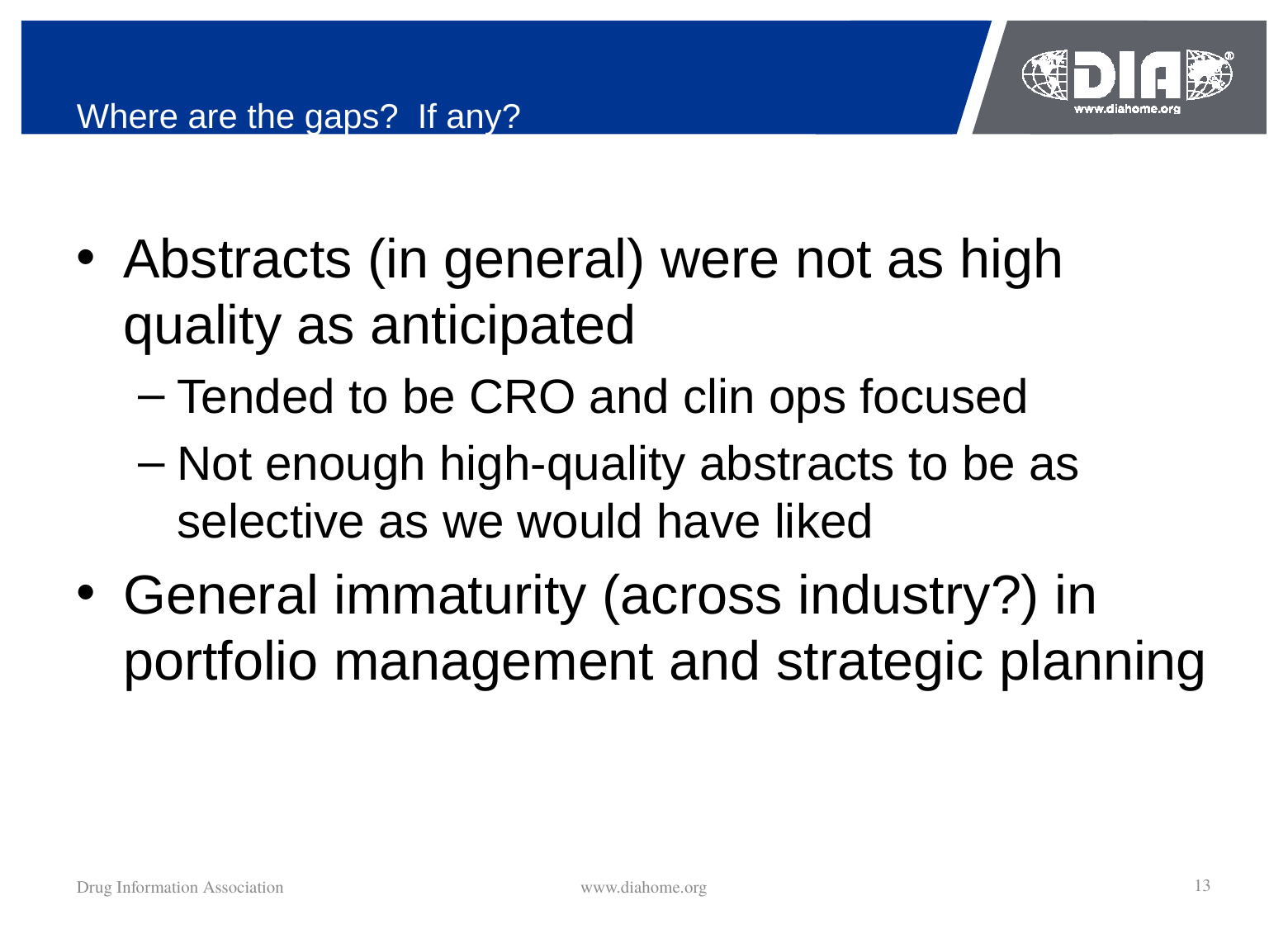

Abstracts (in general) were not as high quality as anticipated
Tended to be CRO and clin ops focused
Not enough high-quality abstracts to be as selective as we would have liked
General immaturity (across industry?) in portfolio management and strategic planning
# Where are the gaps?  If any?
Drug Information Association
www.diahome.org
13